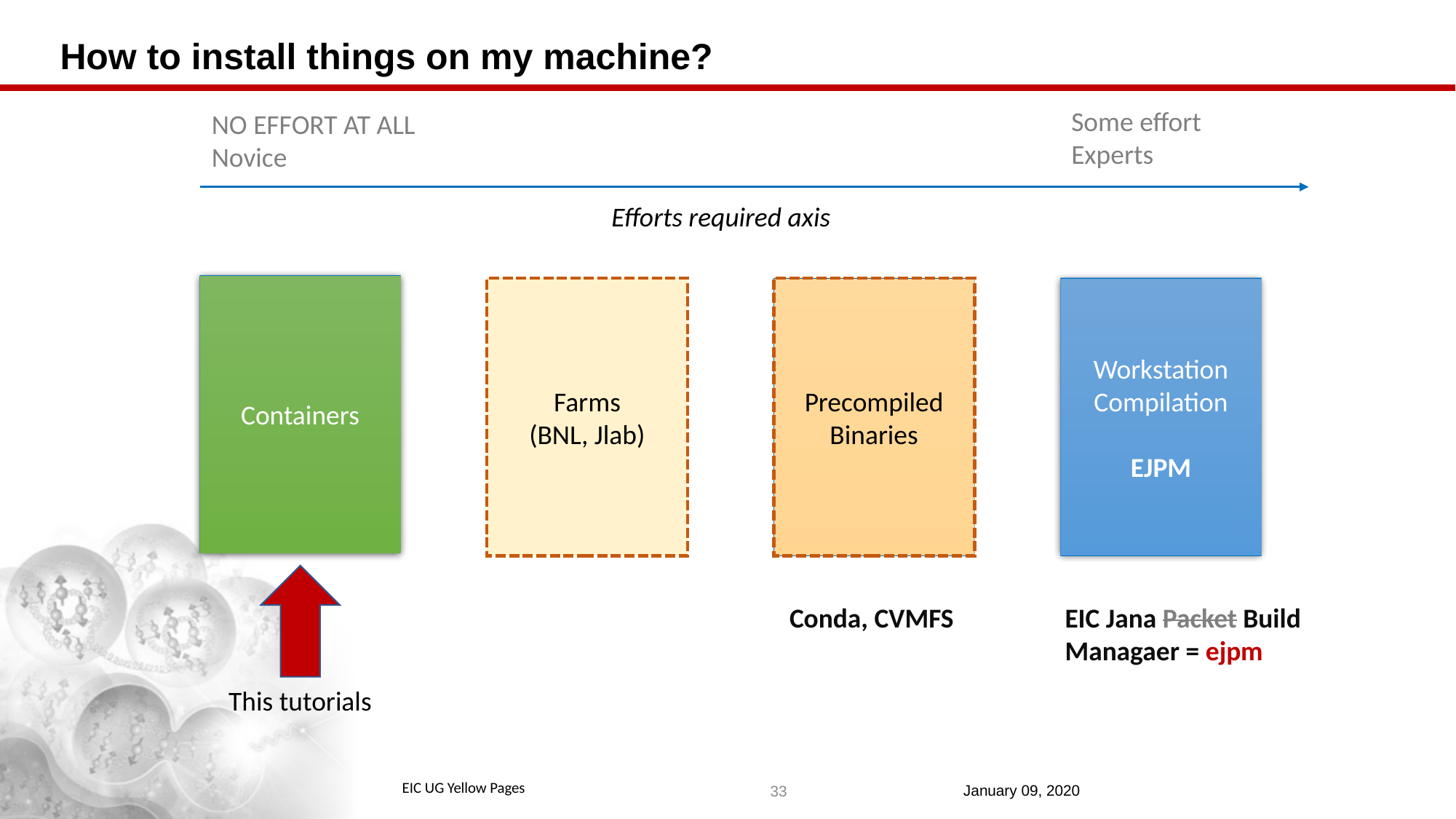

# How to install things on my machine?
Some effort
Experts
NO EFFORT AT ALL
Novice
Efforts required axis
Containers
Workstation
Compilation
EJPM
Precompiled
Binaries
Farms
(BNL, Jlab)

Conda, CVMFS
EIC Jana Packet Build
Managaer = ejpm
This tutorials
33